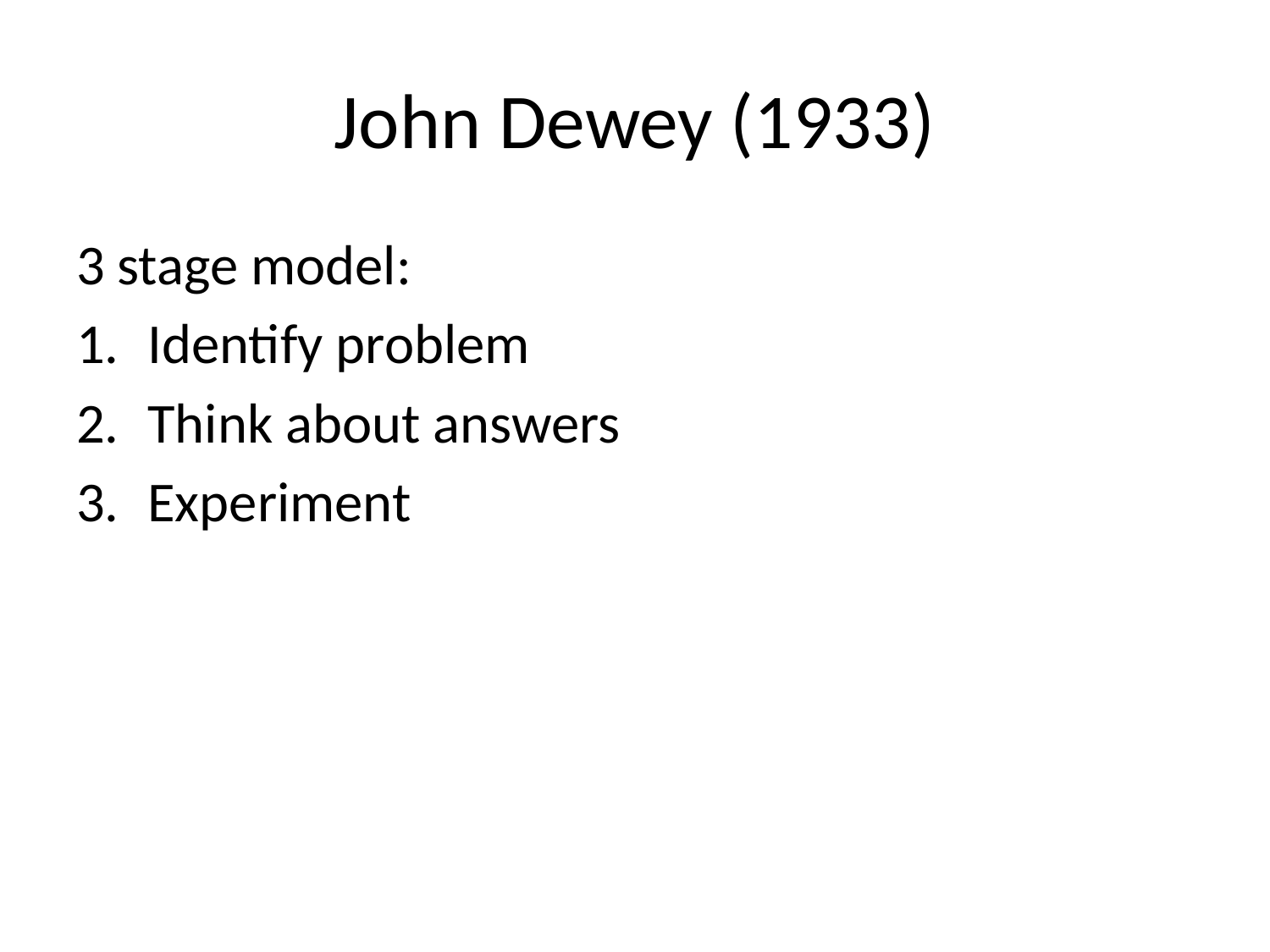

# John Dewey (1933)
3 stage model:
Identify problem
Think about answers
Experiment